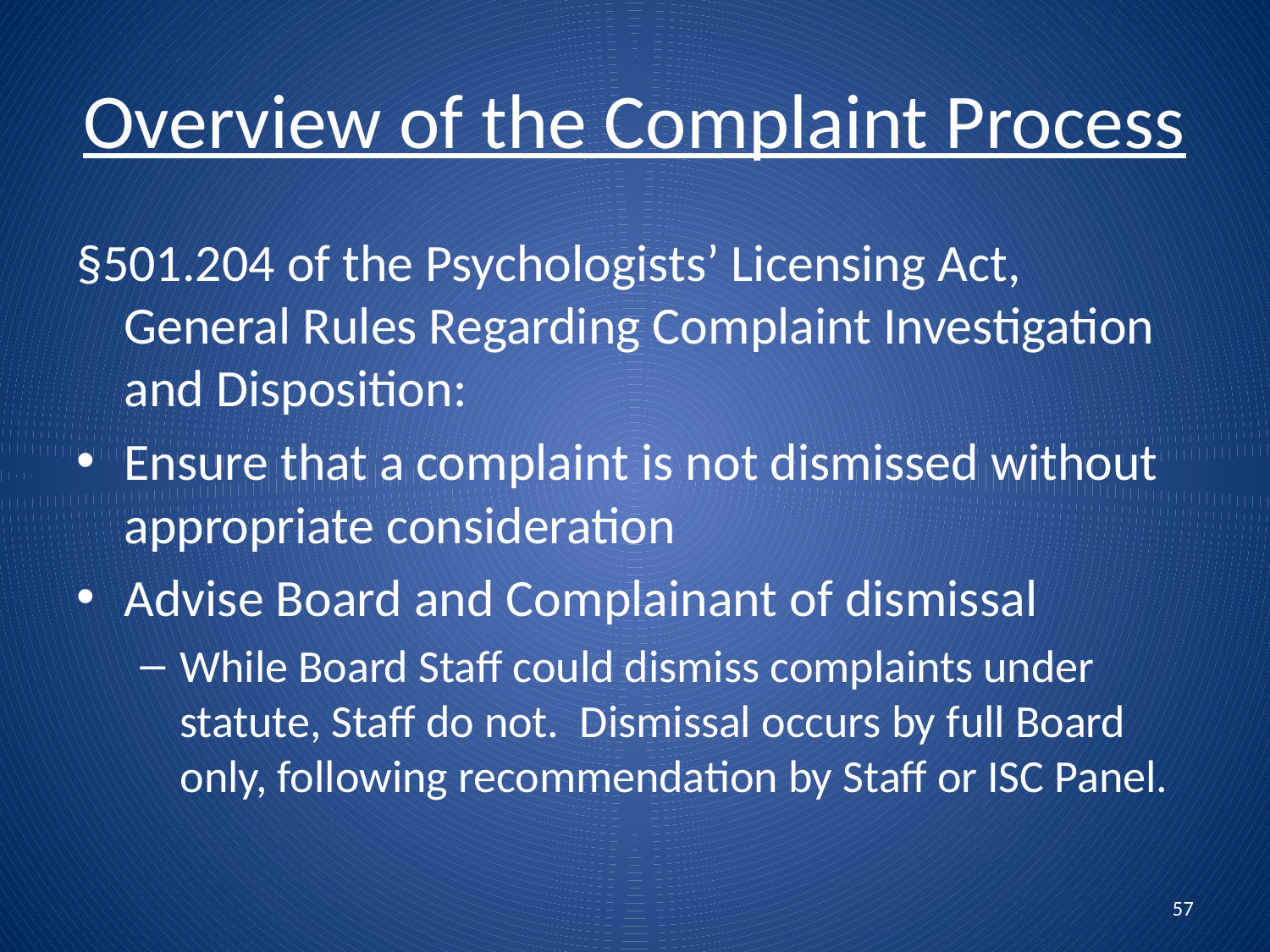

# Overview of the Complaint Process
§501.204 of the Psychologists’ Licensing Act, General Rules Regarding Complaint Investigation and Disposition:
Ensure that a complaint is not dismissed without appropriate consideration
Advise Board and Complainant of dismissal
While Board Staff could dismiss complaints under statute, Staff do not.  Dismissal occurs by full Board only, following recommendation by Staff or ISC Panel.

57